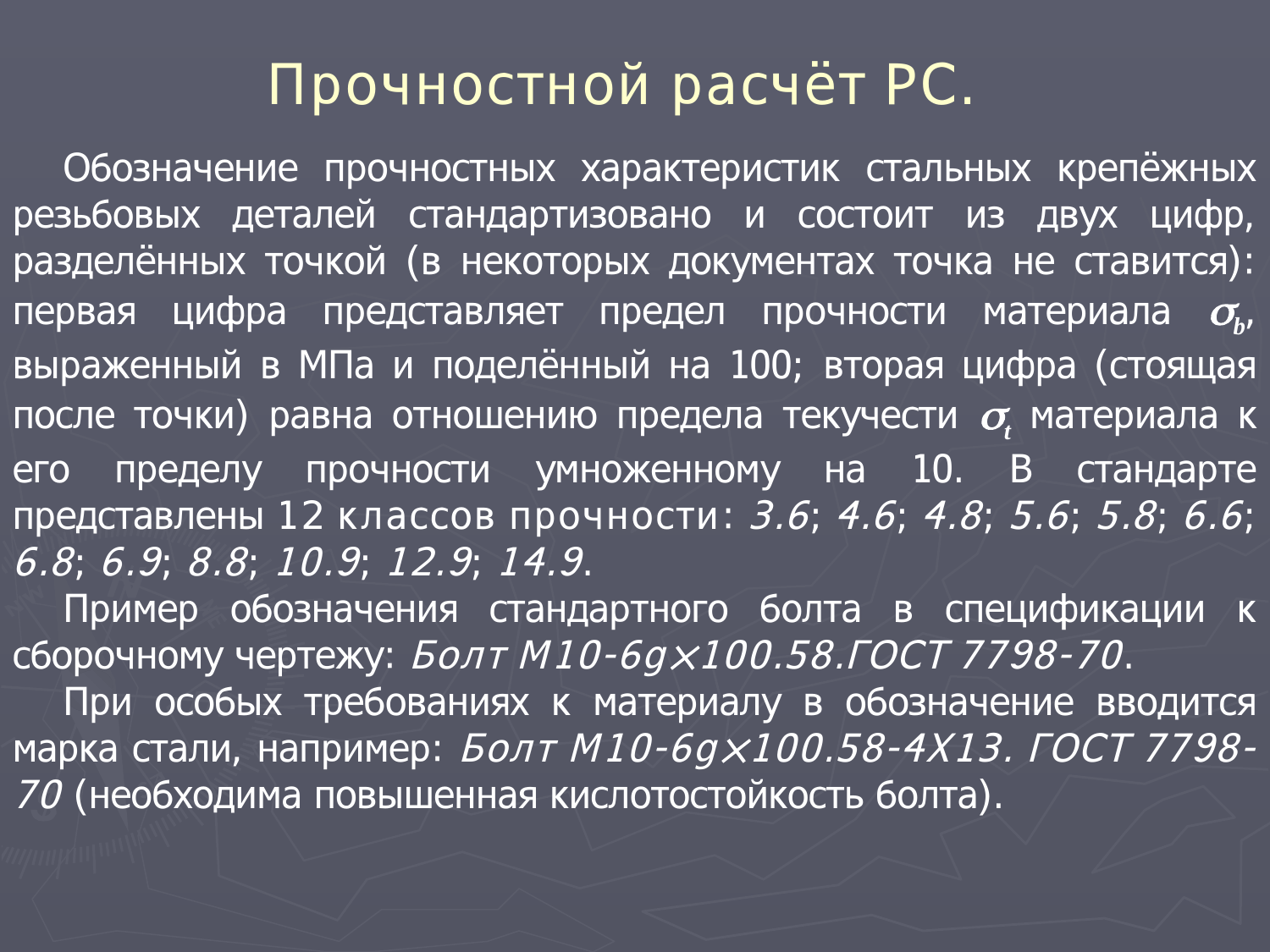

# Прочностной расчёт РС.
Обозначение прочностных характеристик стальных крепёжных резьбовых деталей стандартизовано и состоит из двух цифр, разделённых точкой (в некоторых документах точка не ставится): первая цифра представляет предел прочности материала σb, выраженный в МПа и поделённый на 100; вторая цифра (стоящая после точки) равна отношению предела текучести σt материала к его пределу прочности умноженному на 10. В стандарте представлены 12 классов прочности: 3.6; 4.6; 4.8; 5.6; 5.8; 6.6; 6.8; 6.9; 8.8; 10.9; 12.9; 14.9.
Пример обозначения стандартного болта в спецификации к сборочному чертежу: Болт М10-6g×100.58.ГОСТ 7798-70.
При особых требованиях к материалу в обозначение вводится марка стали, например: Болт М10-6g×100.58-4Х13. ГОСТ 7798-70 (необходима повышенная кислотостойкость болта).